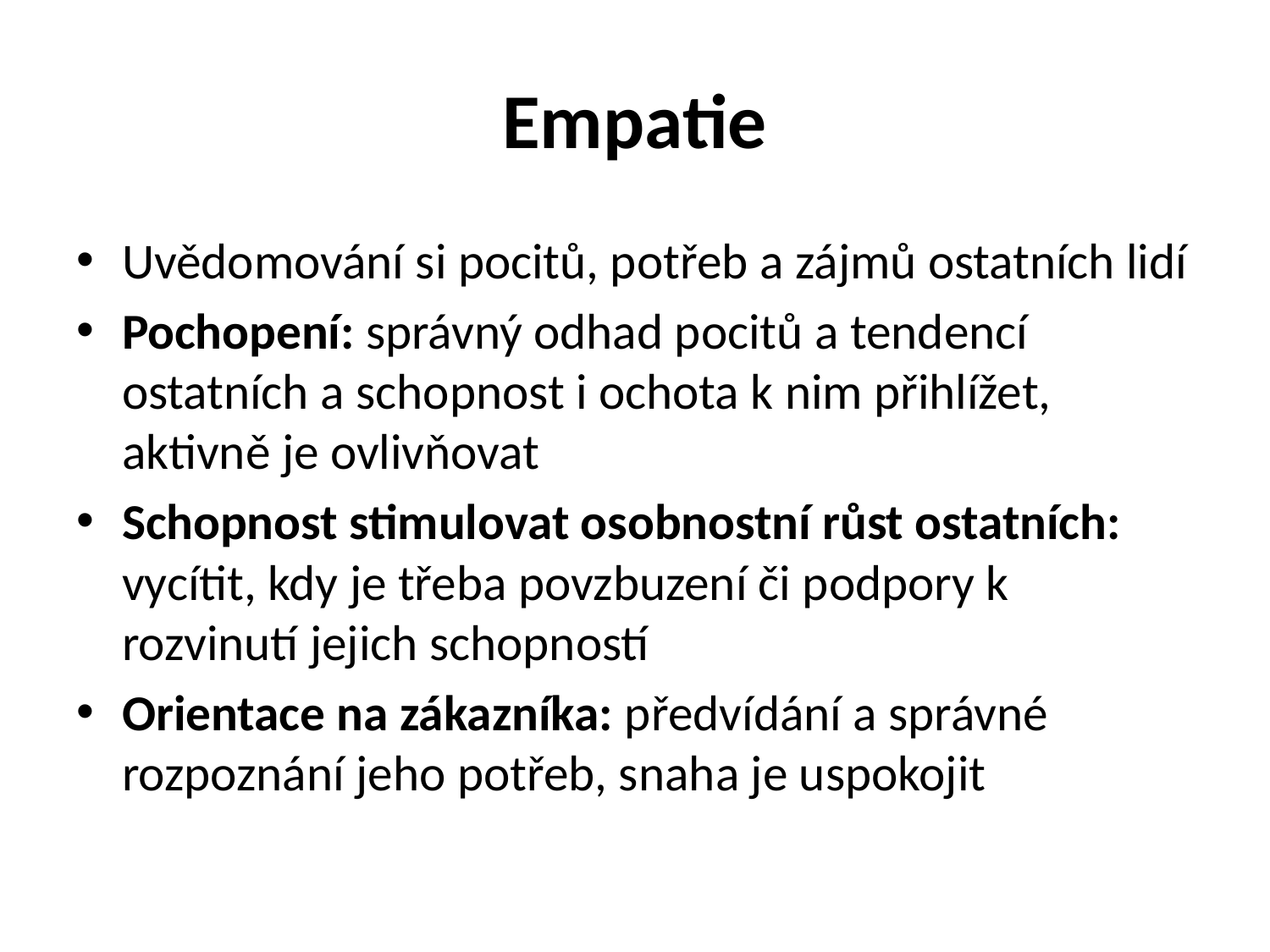

# Empatie
Uvědomování si pocitů, potřeb a zájmů ostatních lidí
Pochopení: správný odhad pocitů a tendencí ostatních a schopnost i ochota k nim přihlížet, aktivně je ovlivňovat
Schopnost stimulovat osobnostní růst ostatních: vycítit, kdy je třeba povzbuzení či podpory k rozvinutí jejich schopností
Orientace na zákazníka: předvídání a správné rozpoznání jeho potřeb, snaha je uspokojit